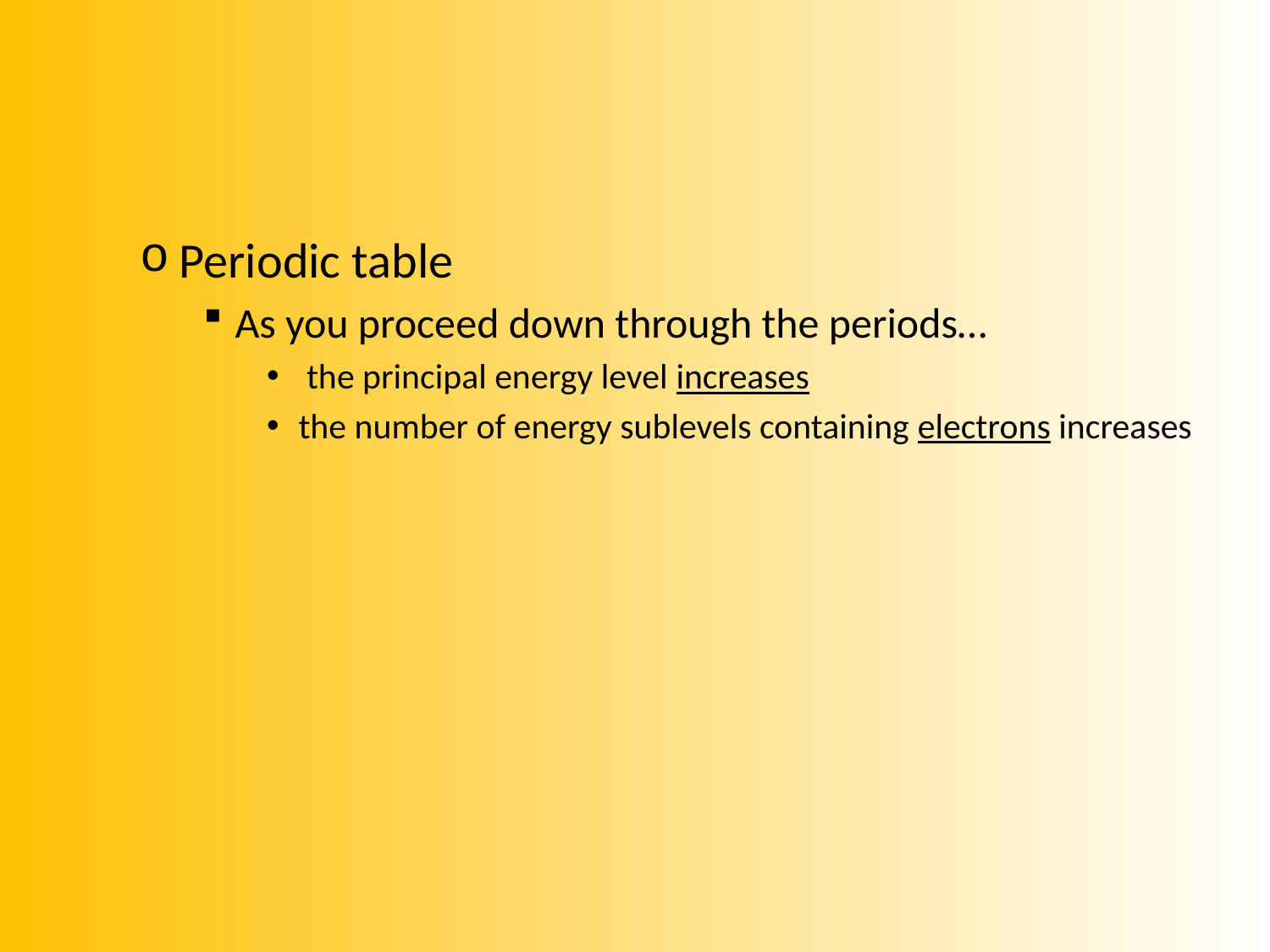

#
Periodic table
As you proceed down through the periods…
 the principal energy level increases
the number of energy sublevels containing electrons increases